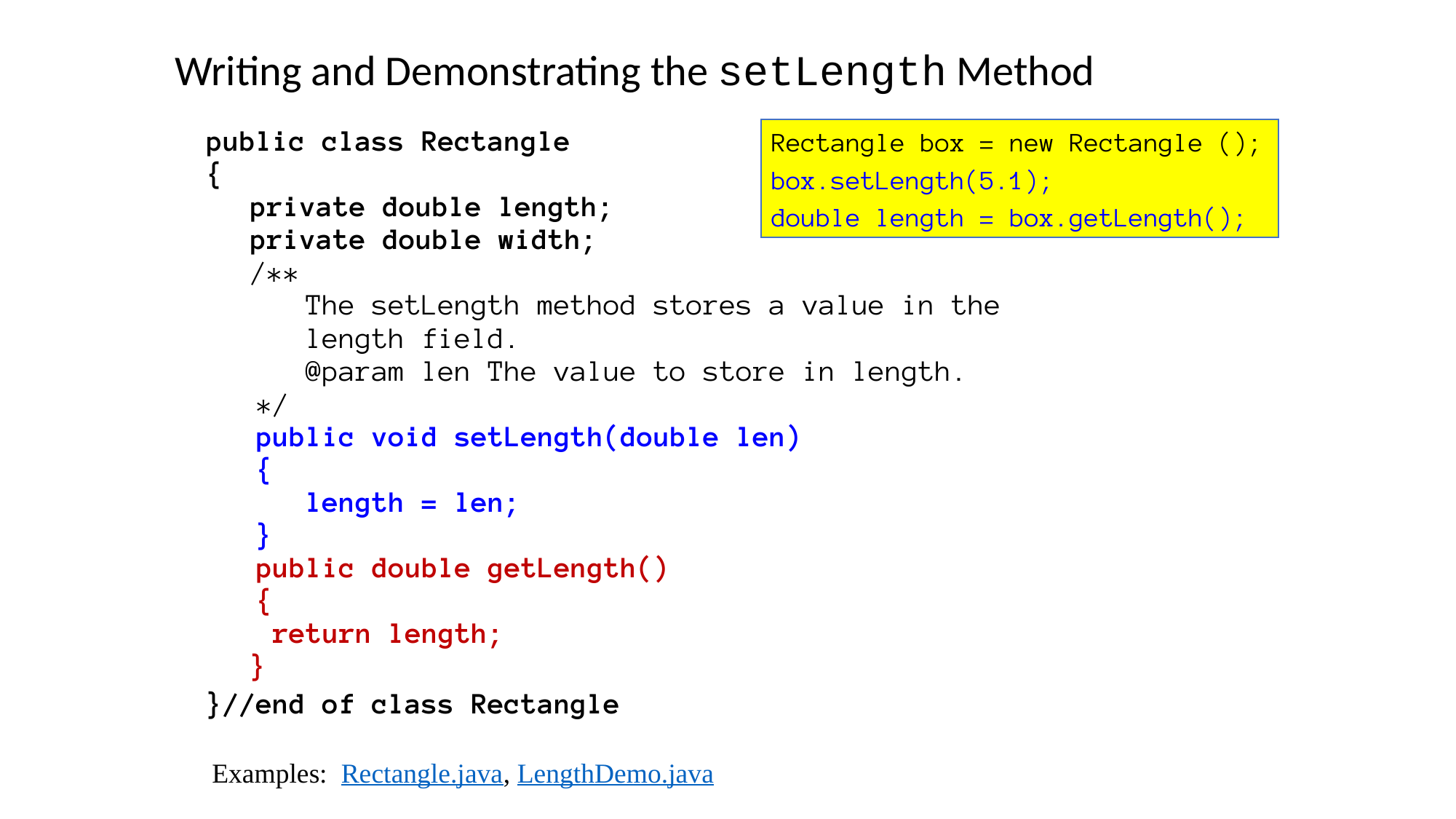

Writing and Demonstrating the setLength Method
public class Rectangle
{
	 private double length;
	 private double width;
	 /**
      The setLength method stores a value in the
      length field.
      @param len The value to store in length.
   */
   public void setLength(double len)
   {
      length = len;
   }
   public double getLength()
   {
    return length;
	 }
}//end of class Rectangle
Rectangle box = new Rectangle ();
box.setLength(5.1);
double length = box.getLength();
Examples:  Rectangle.java, LengthDemo.java